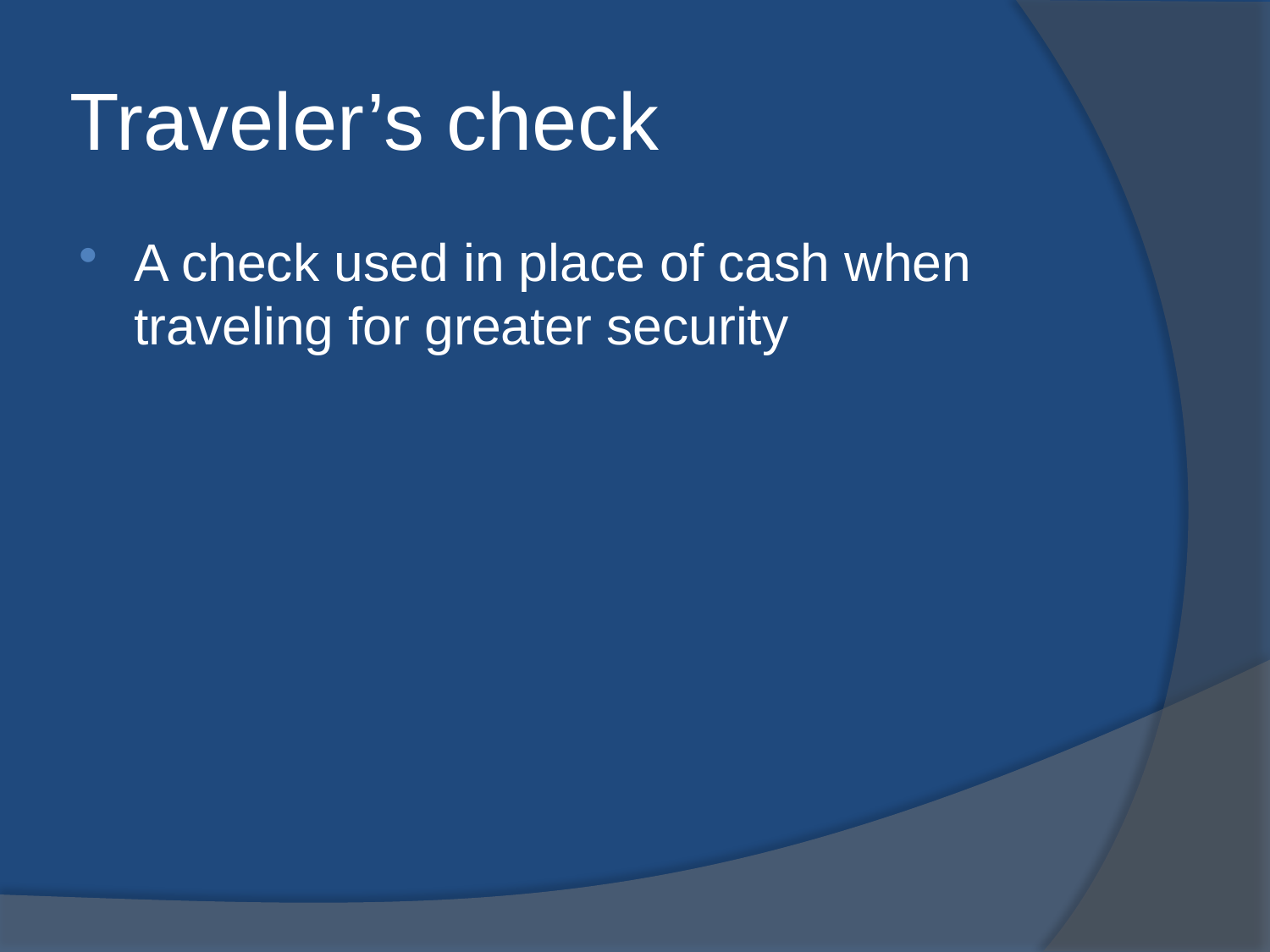

# Traveler’s check
A check used in place of cash when traveling for greater security